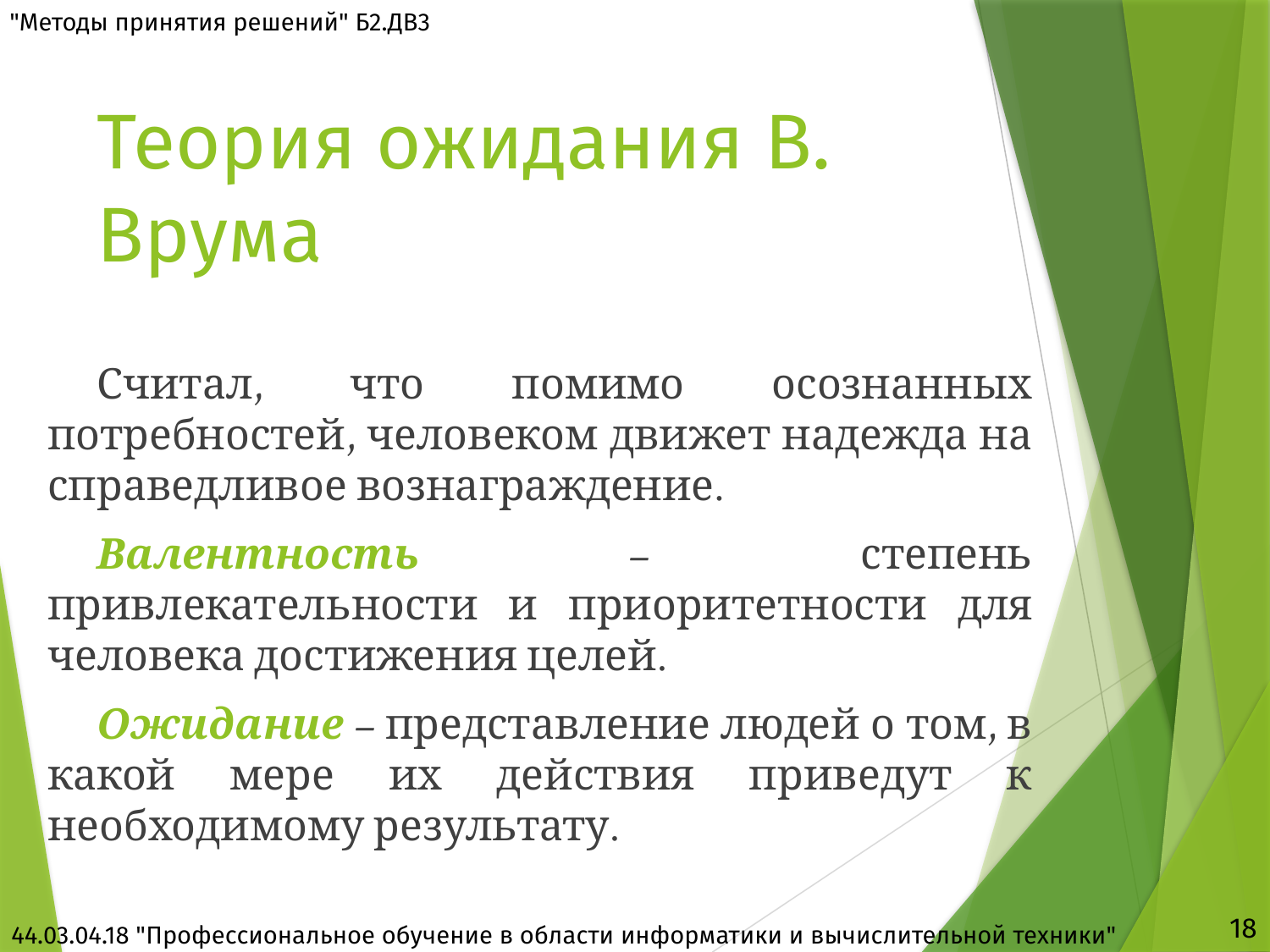

"Методы принятия решений" Б2.ДВ3
# Теория ожидания В. Врума
Считал, что помимо осознанных потребностей, человеком движет надежда на справедливое вознаграждение.
Валентность – степень привлекательности и приоритетности для человека достижения целей.
Ожидание – представление людей о том, в какой мере их действия приведут к необходимому результату.
18
44.03.04.18 "Профессиональное обучение в области информатики и вычислительной техники"